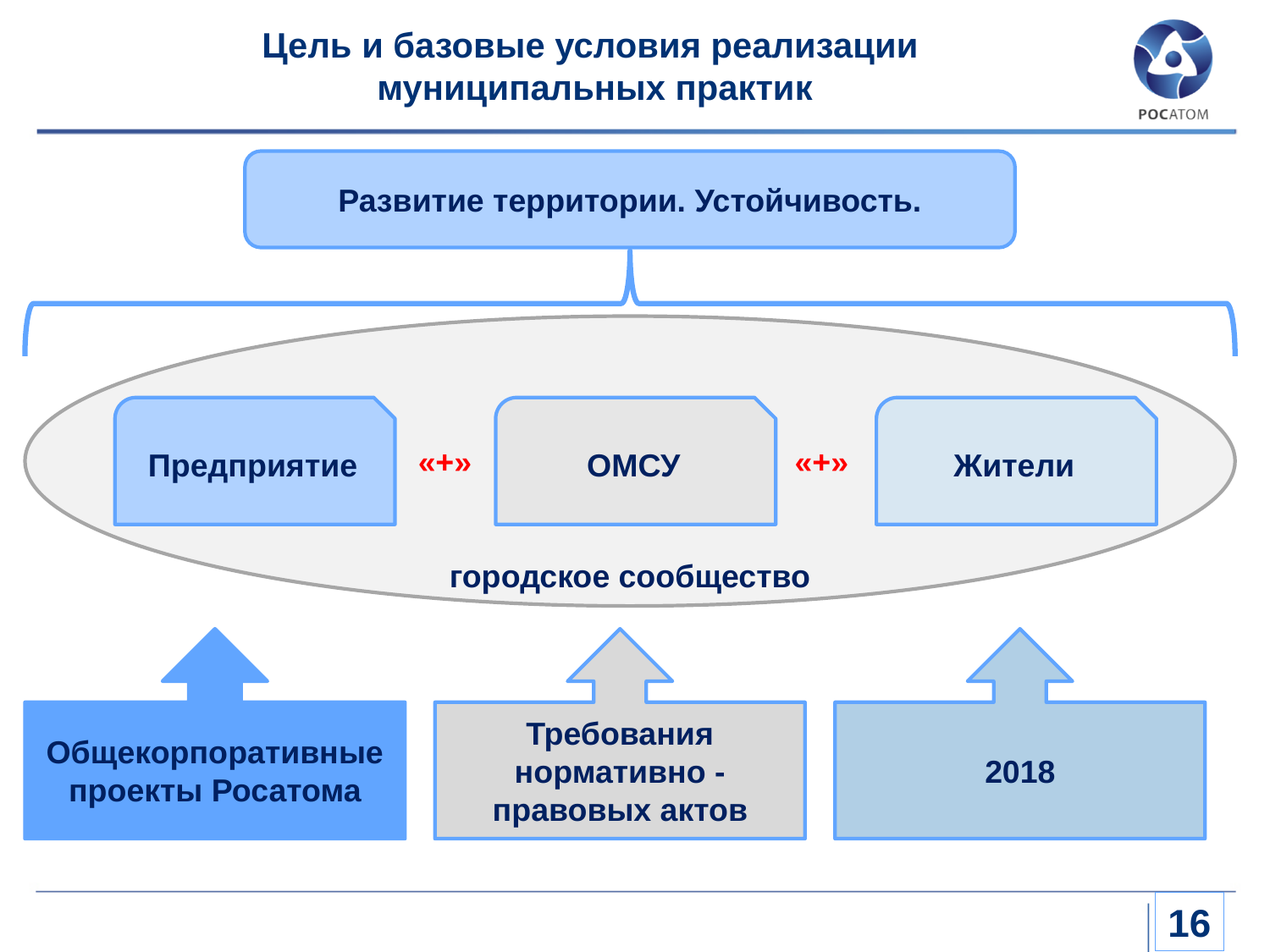

# Цель и базовые условия реализации муниципальных практик
Развитие территории. Устойчивость.

городское сообщество
Предприятие
ОМСУ
Жители
«+»
«+»
Общекорпоративные проекты Росатома
Требования нормативно - правовых актов
2018
16